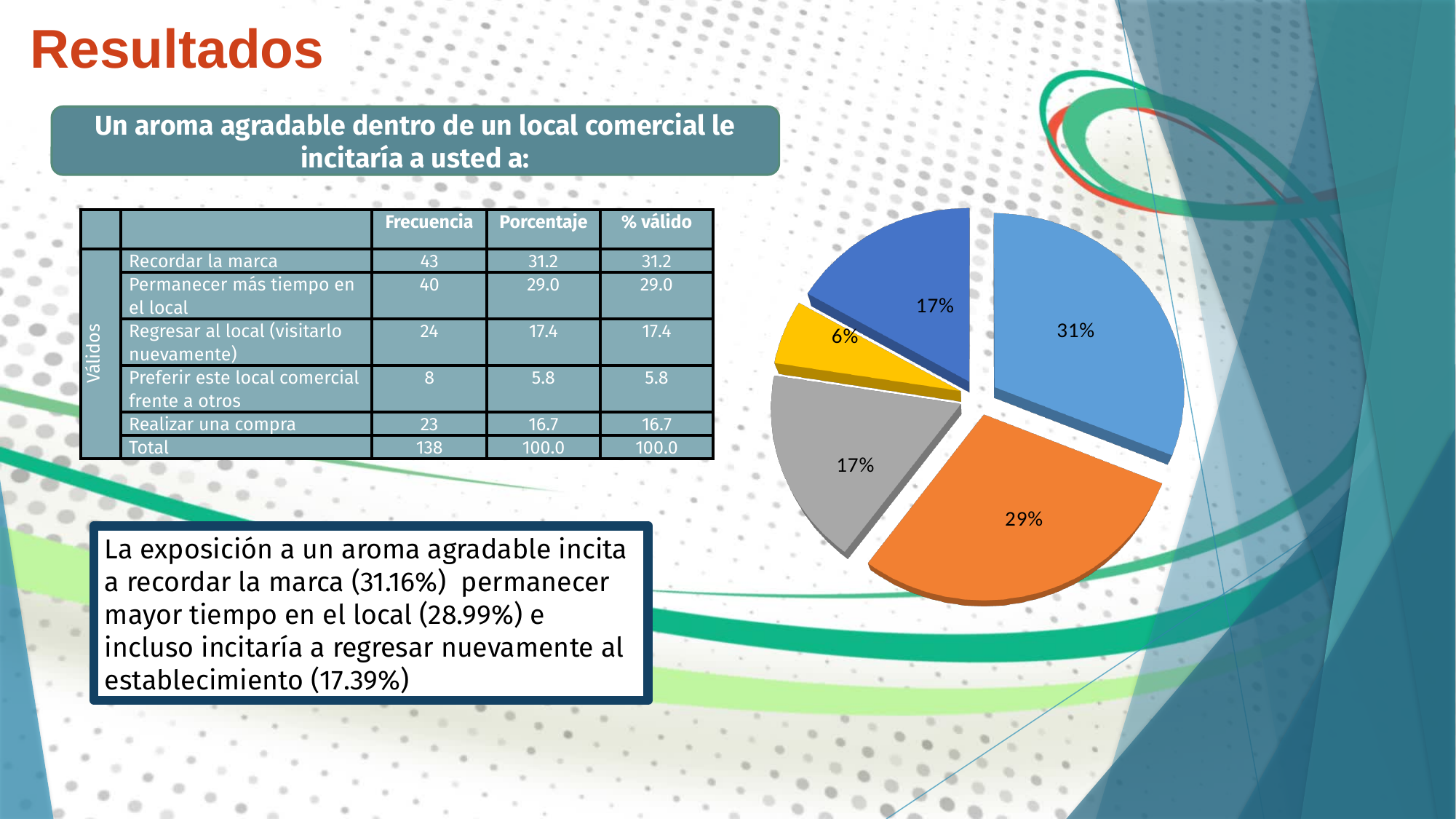

Resultados
Un aroma agradable dentro de un local comercial le incitaría a usted a:

[unsupported chart]

|  |  | Frecuencia | Porcentaje | % válido |
| --- | --- | --- | --- | --- |
| Válidos | Recordar la marca | 43 | 31.2 | 31.2 |
|  | Permanecer más tiempo en el local | 40 | 29.0 | 29.0 |
|  | Regresar al local (visitarlo nuevamente) | 24 | 17.4 | 17.4 |
|  | Preferir este local comercial frente a otros | 8 | 5.8 | 5.8 |
|  | Realizar una compra | 23 | 16.7 | 16.7 |
|  | Total | 138 | 100.0 | 100.0 |
La exposición a un aroma agradable incita a recordar la marca (31.16%)  permanecer mayor tiempo en el local (28.99%) e incluso incitaría a regresar nuevamente al establecimiento (17.39%)